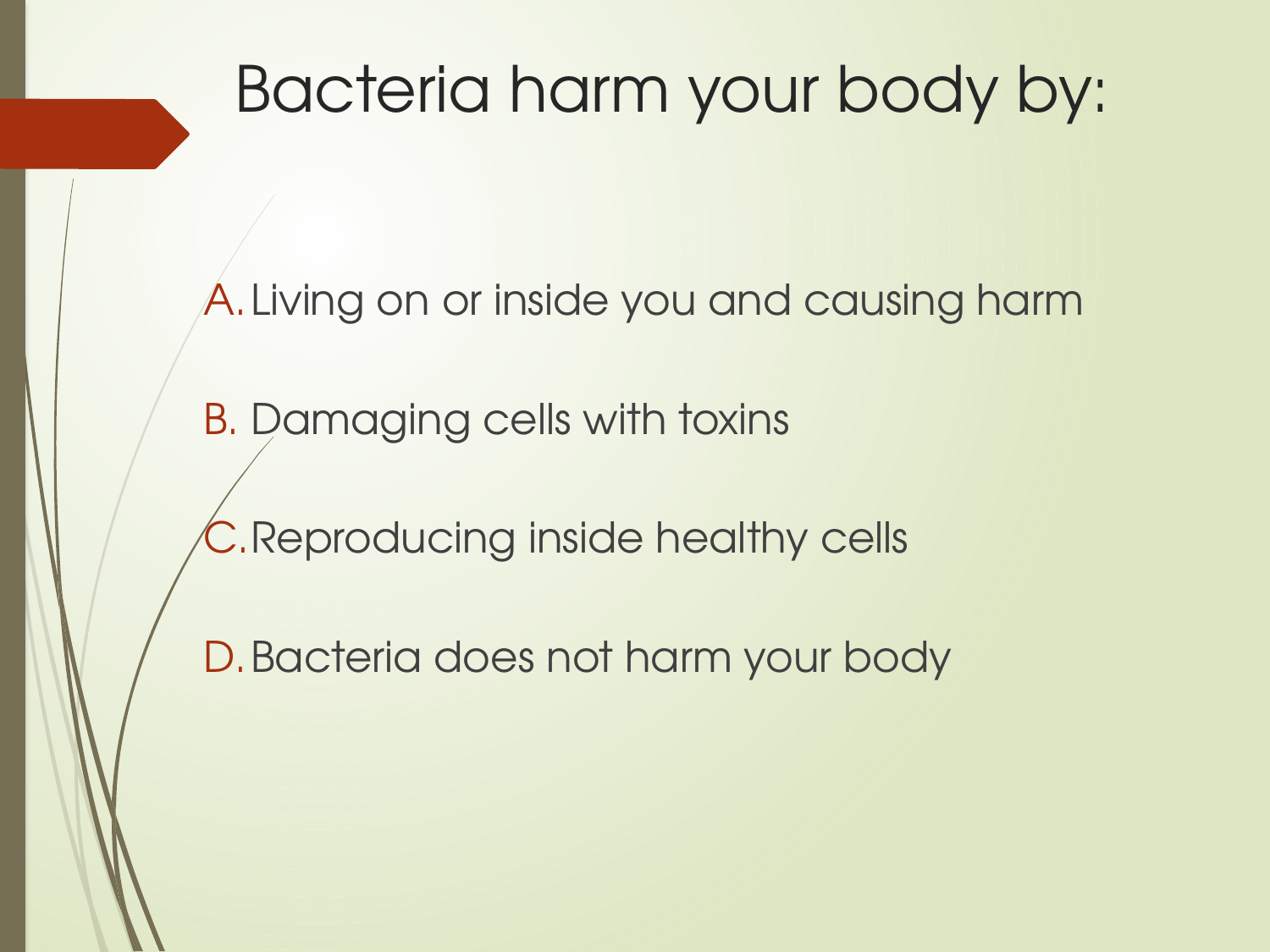

# Bacteria harm your body by:
Living on or inside you and causing harm
Damaging cells with toxins
Reproducing inside healthy cells
Bacteria does not harm your body